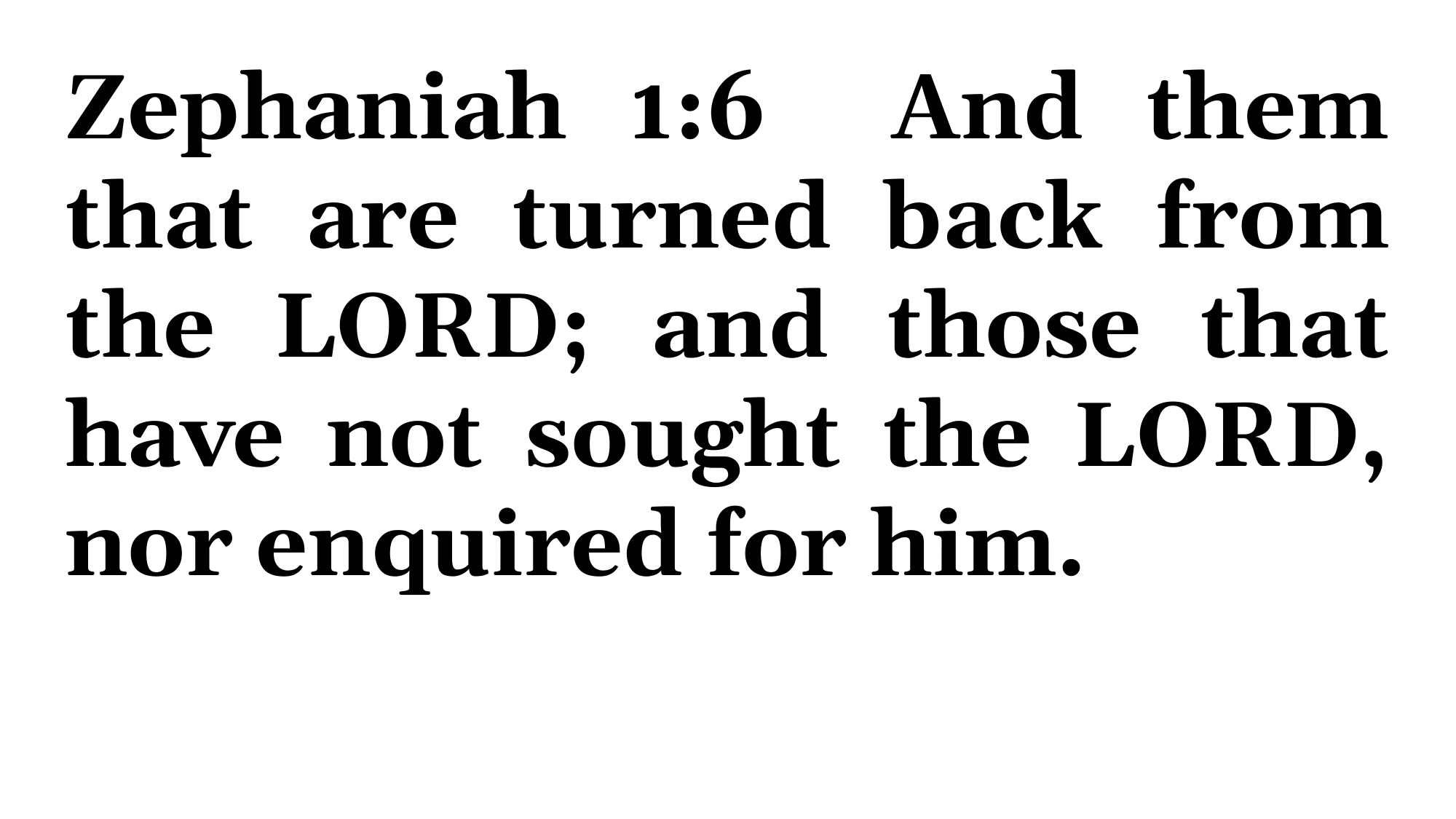

Zephaniah 1:6  And them that are turned back from the LORD; and those that have not sought the LORD, nor enquired for him.